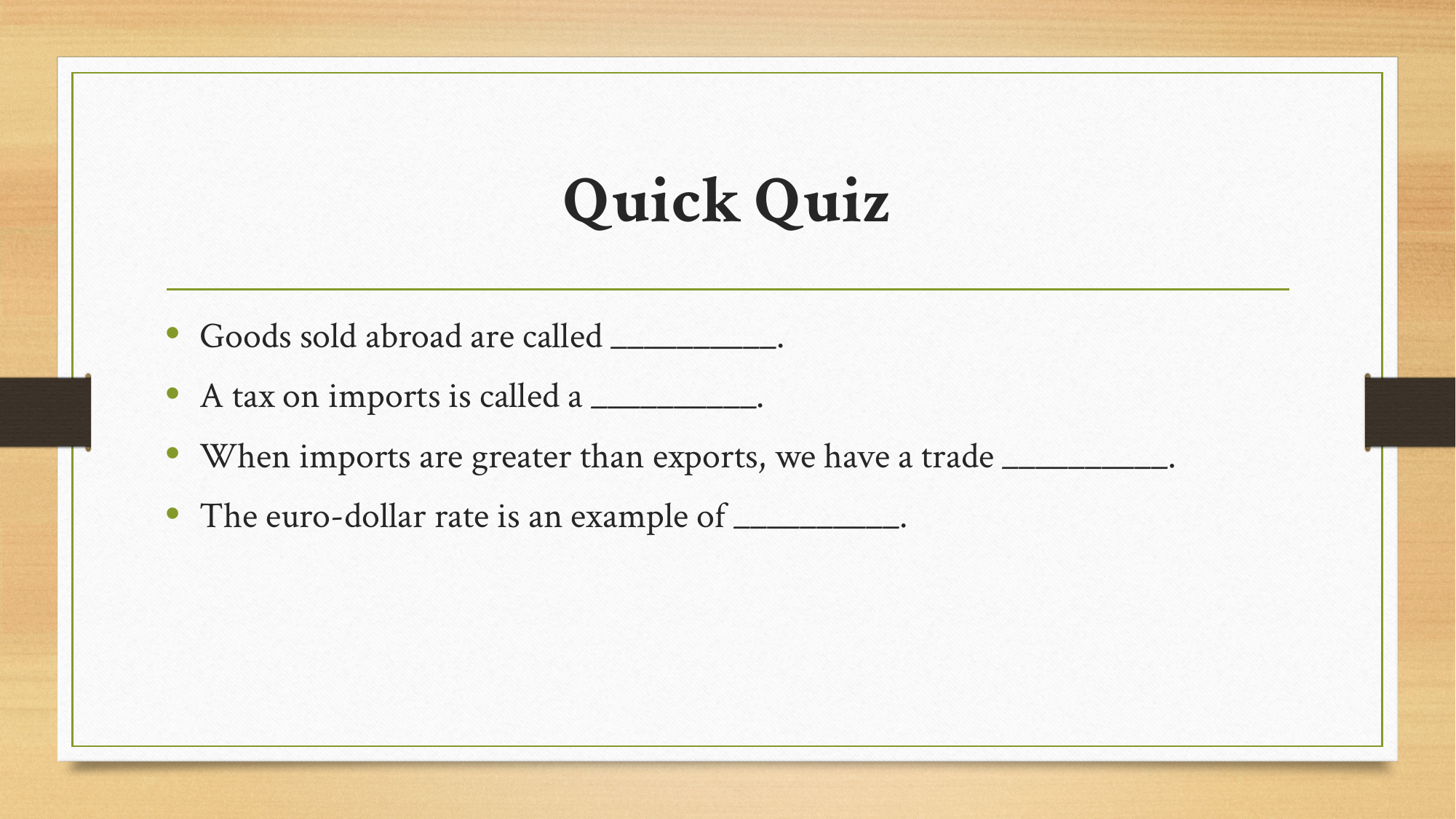

# Quick Quiz
Goods sold abroad are called __________.
A tax on imports is called a __________.
When imports are greater than exports, we have a trade __________.
The euro-dollar rate is an example of __________.